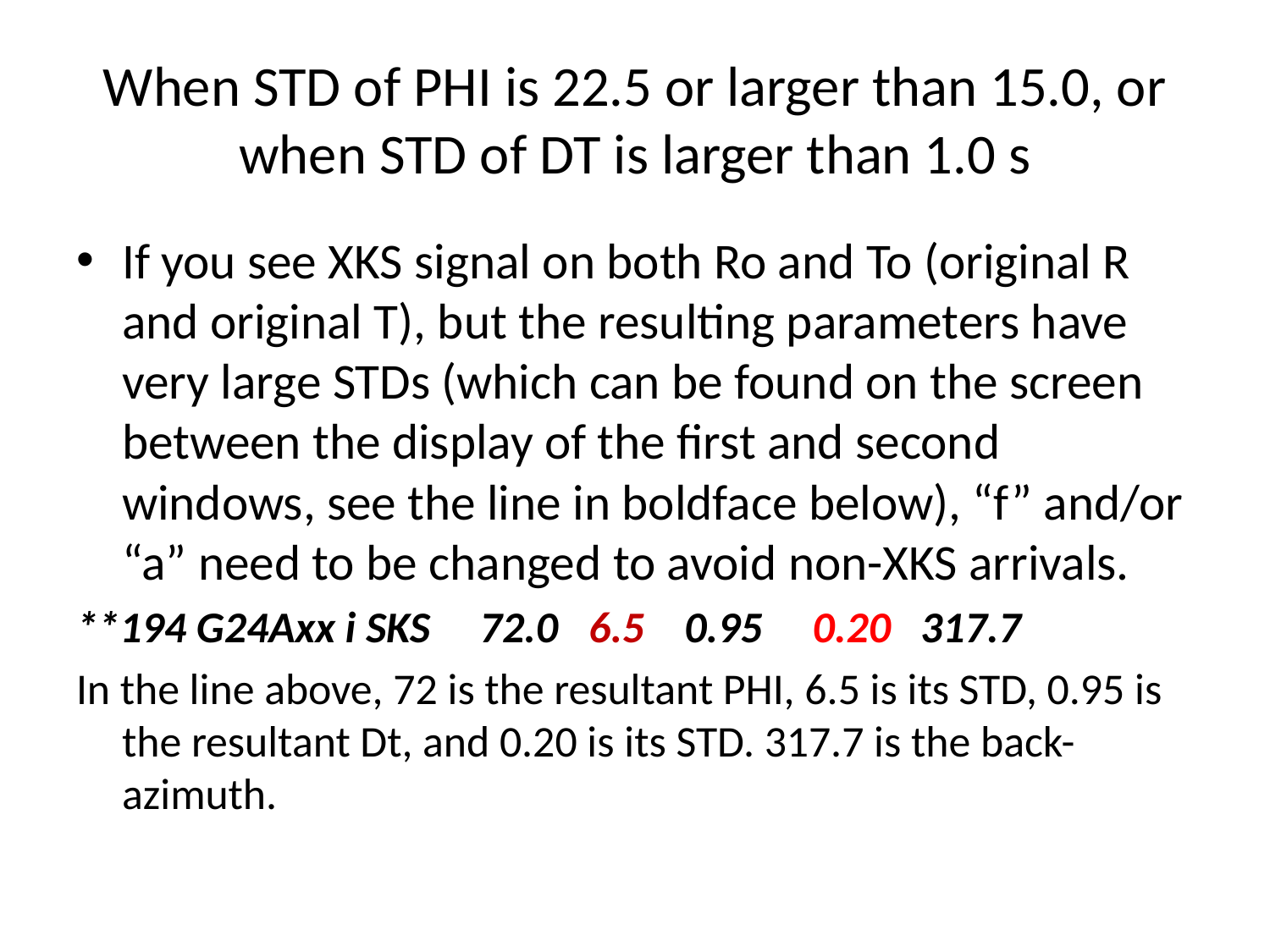

# When STD of PHI is 22.5 or larger than 15.0, or when STD of DT is larger than 1.0 s
If you see XKS signal on both Ro and To (original R and original T), but the resulting parameters have very large STDs (which can be found on the screen between the display of the first and second windows, see the line in boldface below), “f” and/or “a” need to be changed to avoid non-XKS arrivals.
**194 G24Axx i SKS     72.0   6.5    0.95     0.20   317.7
In the line above, 72 is the resultant PHI, 6.5 is its STD, 0.95 is the resultant Dt, and 0.20 is its STD. 317.7 is the back-azimuth.